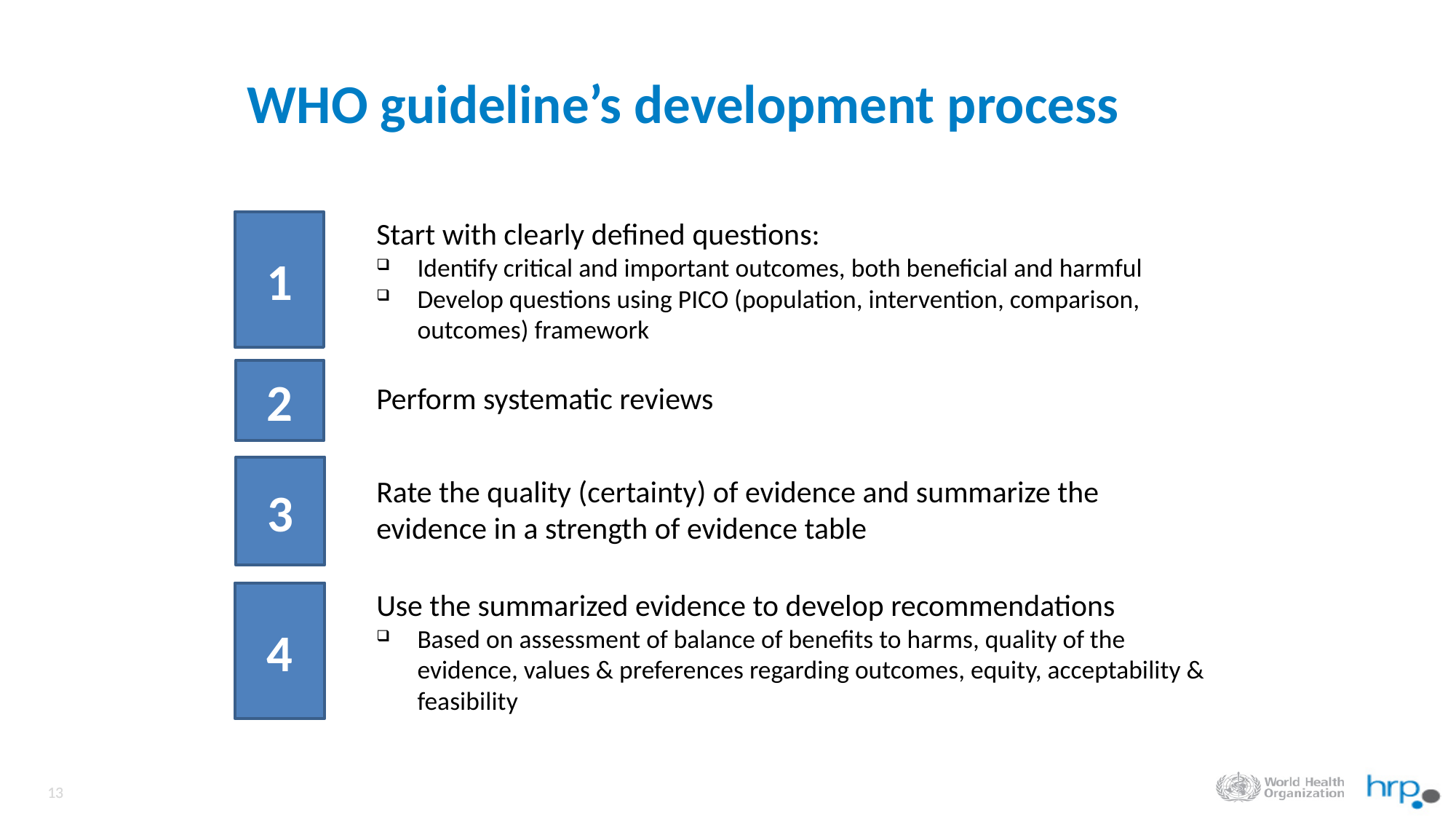

# WHO guideline’s development process
1
Start with clearly defined questions:
Identify critical and important outcomes, both beneficial and harmful
Develop questions using PICO (population, intervention, comparison, outcomes) framework
Perform systematic reviews
2
3
Rate the quality (certainty) of evidence and summarize the evidence in a strength of evidence table
4
Use the summarized evidence to develop recommendations
Based on assessment of balance of benefits to harms, quality of the evidence, values & preferences regarding outcomes, equity, acceptability & feasibility